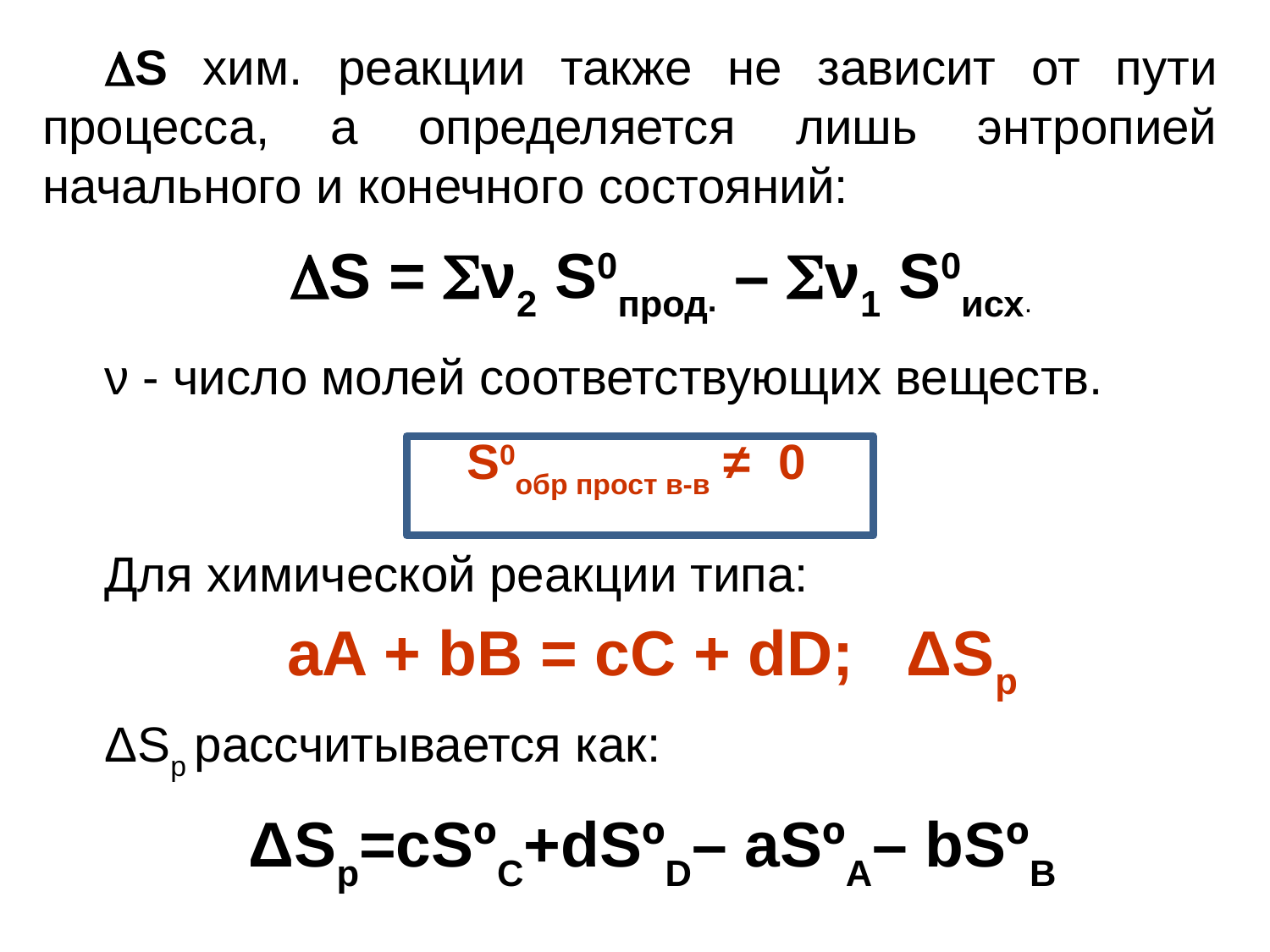

ΔS хим. реакции также не зависит от пути процесса, а определяется лишь энтропией начального и конечного состояний:
ΔS = Σν2 S0прод. – Σν1 S0исх.
ν - число молей соответствующих веществ.

S0обр прост в-в ≠  0
Для химической реакции типа:
aA + bB = cC + dD;   ΔSр
ΔSр рассчитывается как:
ΔSр=cSºC+dSºD– aSºΑ– bSºB